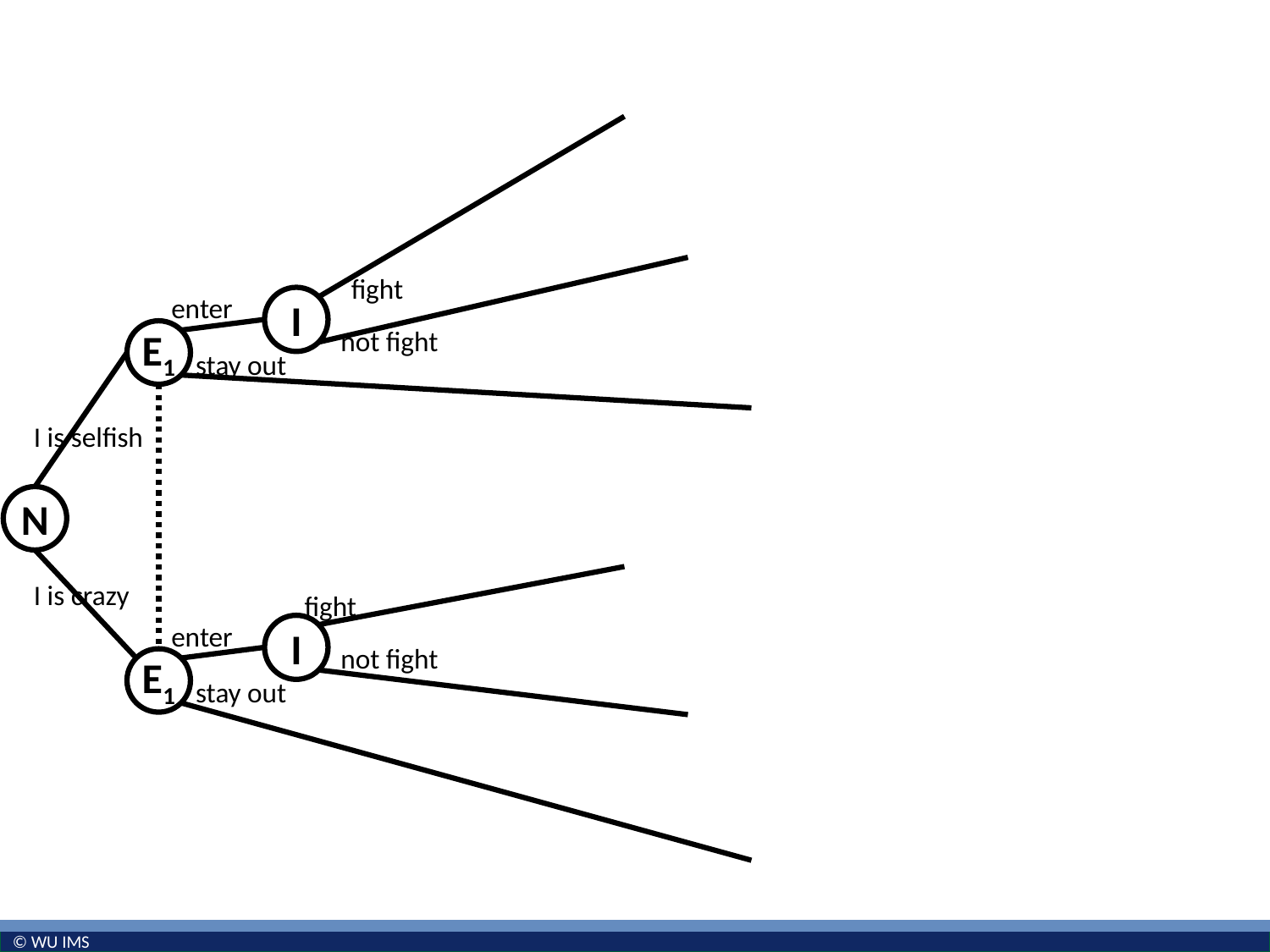

fight
enter
I
not fight
E1
stay out
I is selfish
N
fight
enter
I
not fight
E1
stay out
I is crazy